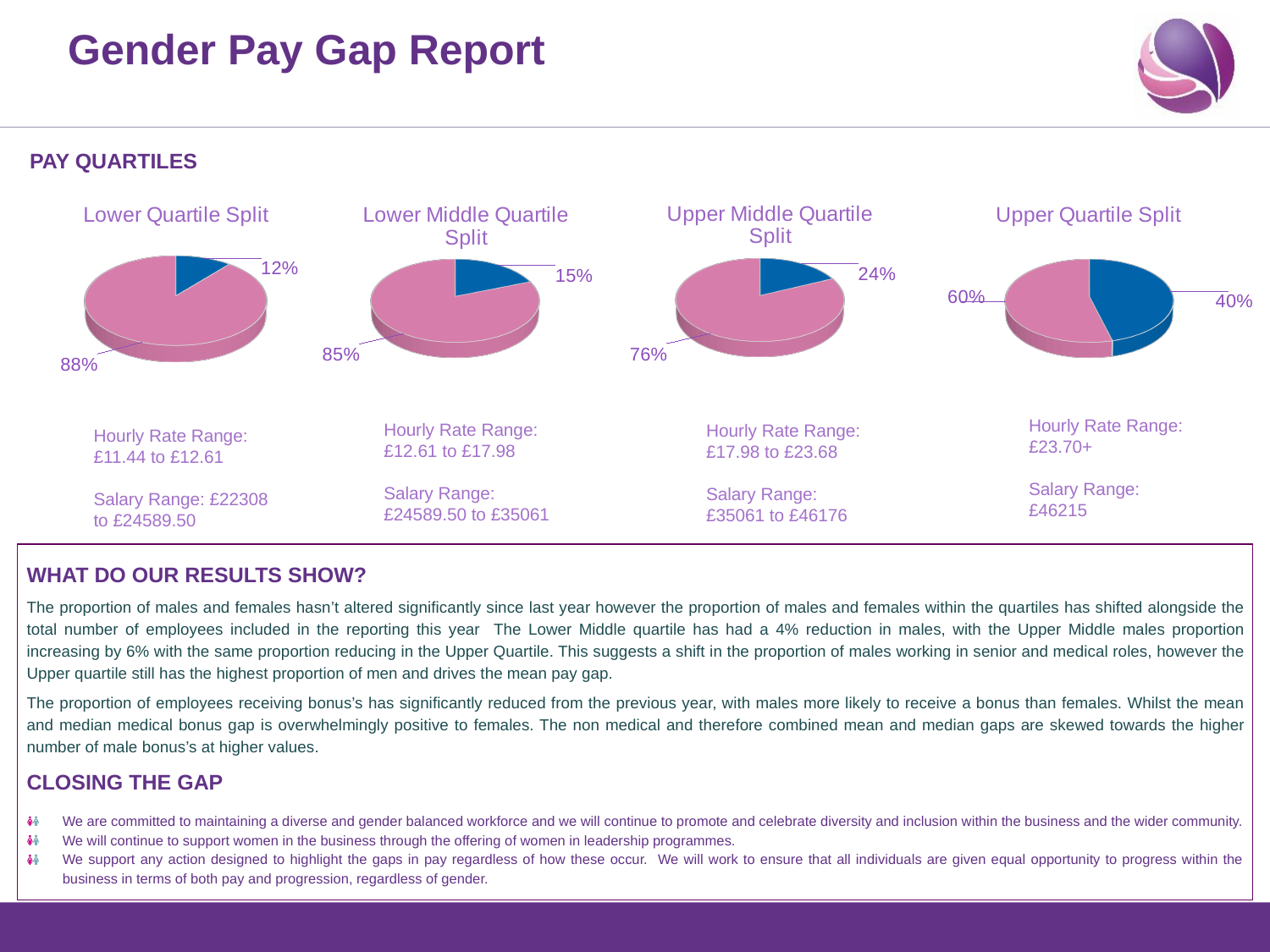

# Gender Pay Gap Report
PAY QUARTILES

[unsupported chart]

[unsupported chart]

[unsupported chart]

[unsupported chart]

Hourly Rate Range: £23.70+
Salary Range: £46215

Hourly Rate Range: £12.61 to £17.98
Salary Range: £24589.50 to £35061

Hourly Rate Range: £17.98 to £23.68
Salary Range: £35061 to £46176

Hourly Rate Range: £11.44 to £12.61
Salary Range: £22308 to £24589.50
WHAT DO OUR RESULTS SHOW?
The proportion of males and females hasn’t altered significantly since last year however the proportion of males and females within the quartiles has shifted alongside the total number of employees included in the reporting this year  The Lower Middle quartile has had a 4% reduction in males, with the Upper Middle males proportion increasing by 6% with the same proportion reducing in the Upper Quartile. This suggests a shift in the proportion of males working in senior and medical roles, however the Upper quartile still has the highest proportion of men and drives the mean pay gap.
The proportion of employees receiving bonus’s has significantly reduced from the previous year, with males more likely to receive a bonus than females. Whilst the mean and median medical bonus gap is overwhelmingly positive to females. The non medical and therefore combined mean and median gaps are skewed towards the higher number of male bonus’s at higher values.
CLOSING THE GAP
We are committed to maintaining a diverse and gender balanced workforce and we will continue to promote and celebrate diversity and inclusion within the business and the wider community.
We will continue to support women in the business through the offering of women in leadership programmes.
We support any action designed to highlight the gaps in pay regardless of how these occur.  We will work to ensure that all individuals are given equal opportunity to progress within the business in terms of both pay and progression, regardless of gender.